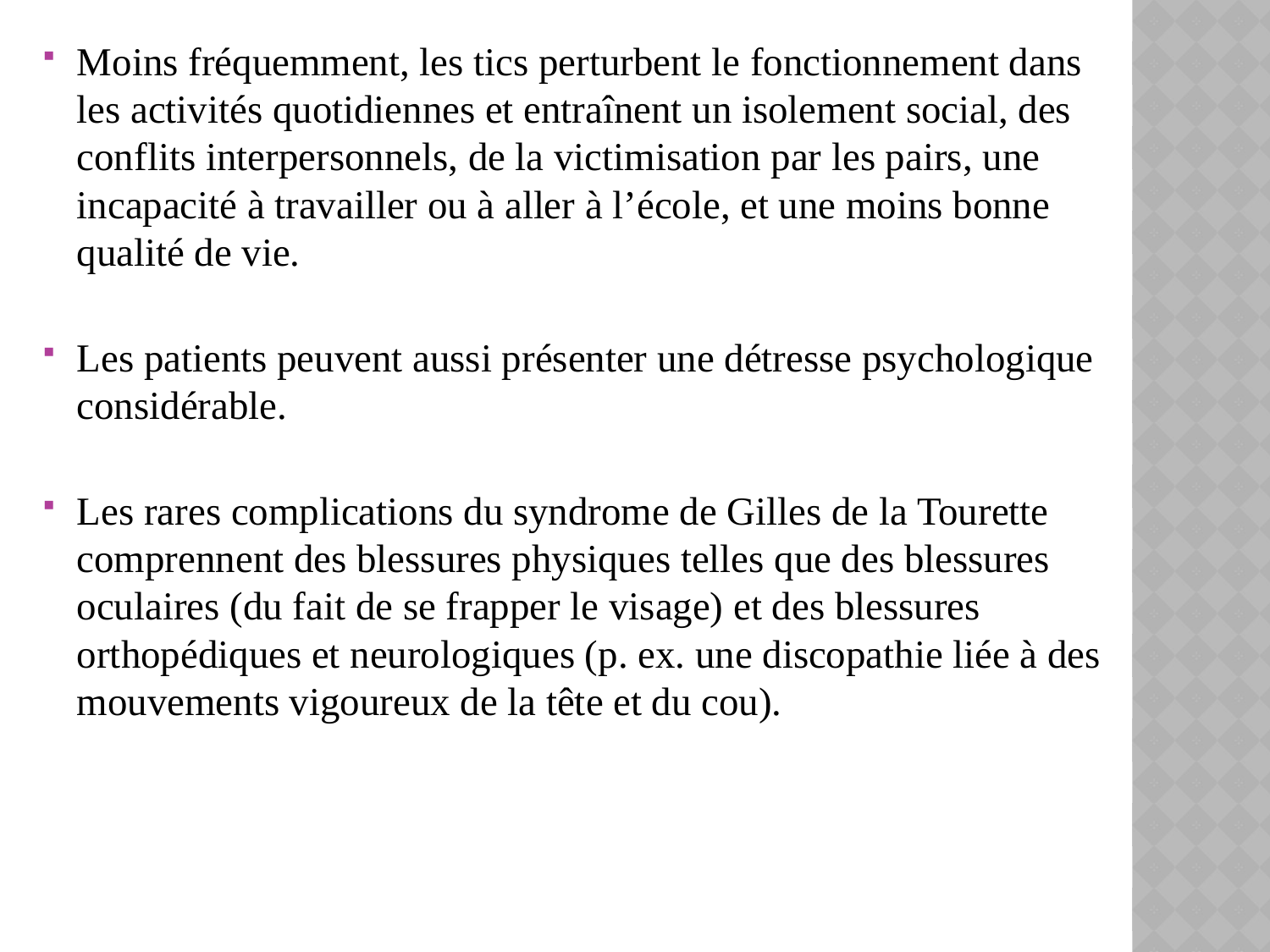

Moins fréquemment, les tics perturbent le fonctionnement dans les activités quotidiennes et entraînent un isolement social, des conflits interpersonnels, de la victimisation par les pairs, une incapacité à travailler ou à aller à l’école, et une moins bonne qualité de vie.

Les patients peuvent aussi présenter une détresse psychologique considérable.

Les rares complications du syndrome de Gilles de la Tourette comprennent des blessures physiques telles que des blessures oculaires (du fait de se frapper le visage) et des blessures orthopédiques et neurologiques (p. ex. une discopathie liée à des mouvements vigoureux de la tête et du cou).